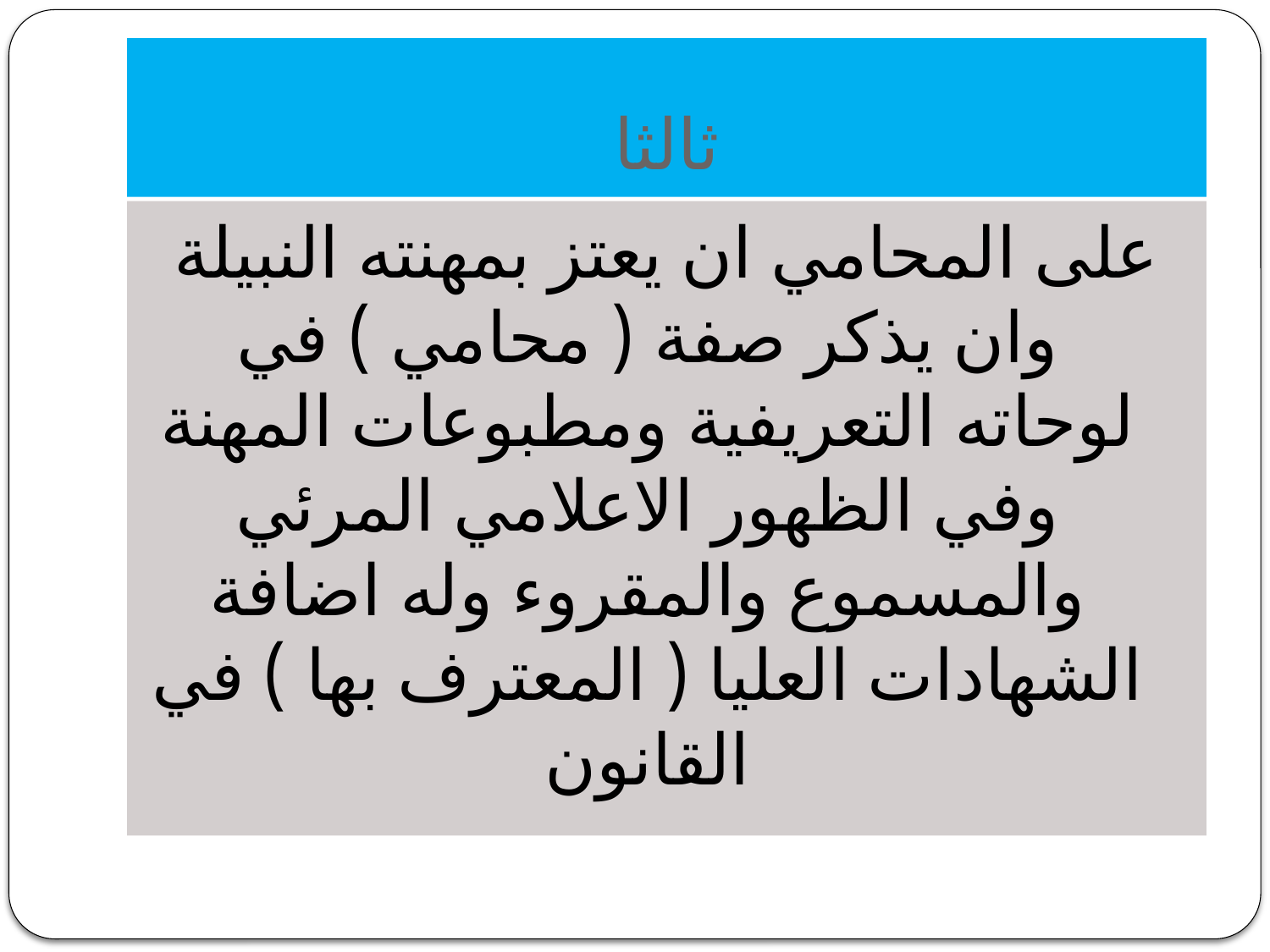

# ثالثا
على المحامي ان يعتز بمهنته النبيلة وان يذكر صفة ( محامي ) في لوحاته التعريفية ومطبوعات المهنة وفي الظهور الاعلامي المرئي والمسموع والمقروء وله اضافة الشهادات العليا ( المعترف بها ) في القانون